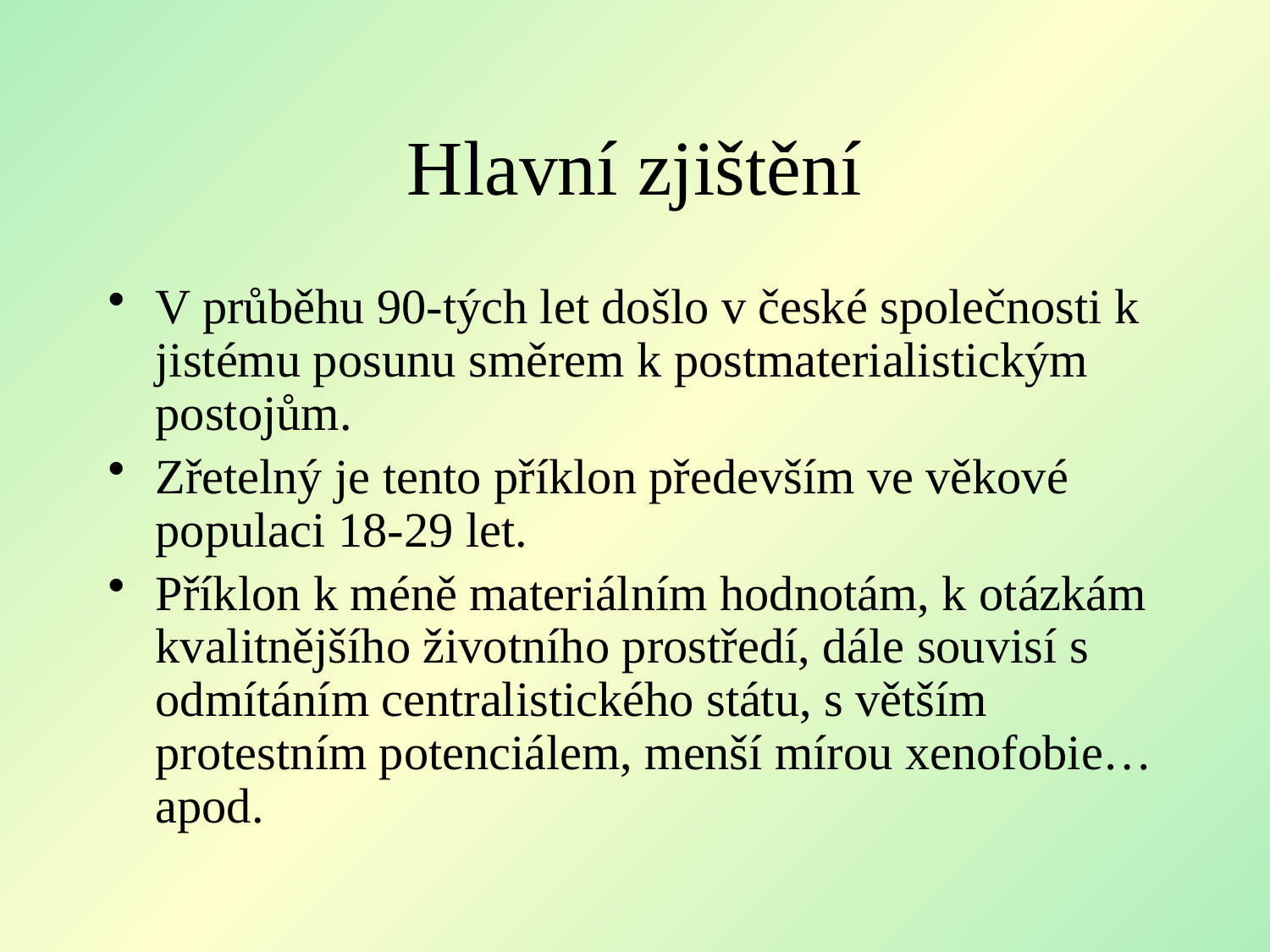

# Hlavní zjištění
V průběhu 90-tých let došlo v české společnosti k jistému posunu směrem k postmaterialistickým postojům.
Zřetelný je tento příklon především ve věkové populaci 18-29 let.
Příklon k méně materiálním hodnotám, k otázkám kvalitnějšího životního prostředí, dále souvisí s odmítáním centralistického státu, s větším protestním potenciálem, menší mírou xenofobie…apod.